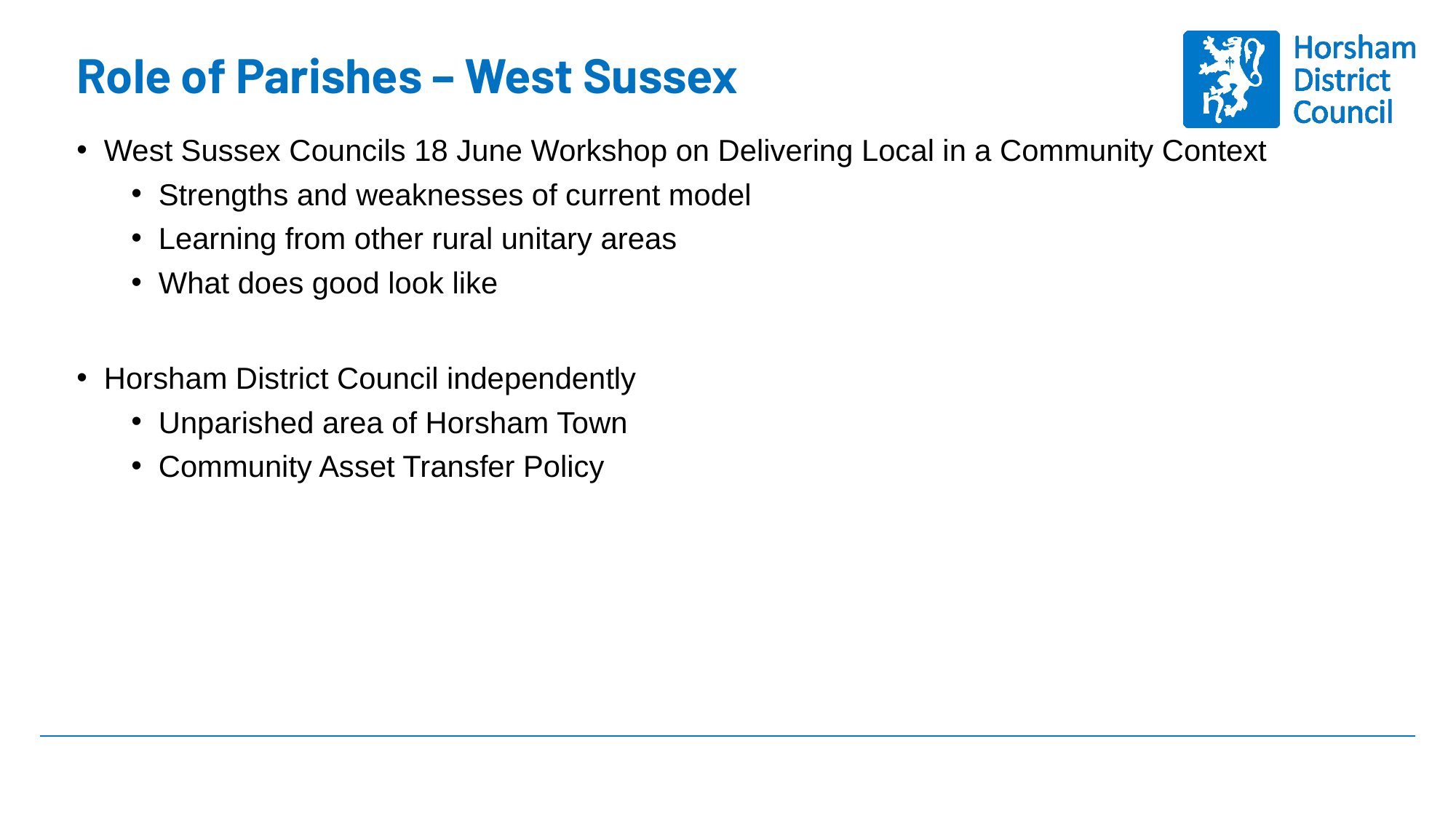

# Role of Parishes – West Sussex
West Sussex Councils 18 June Workshop on Delivering Local in a Community Context
Strengths and weaknesses of current model
Learning from other rural unitary areas
What does good look like

Horsham District Council independently
Unparished area of Horsham Town
Community Asset Transfer Policy